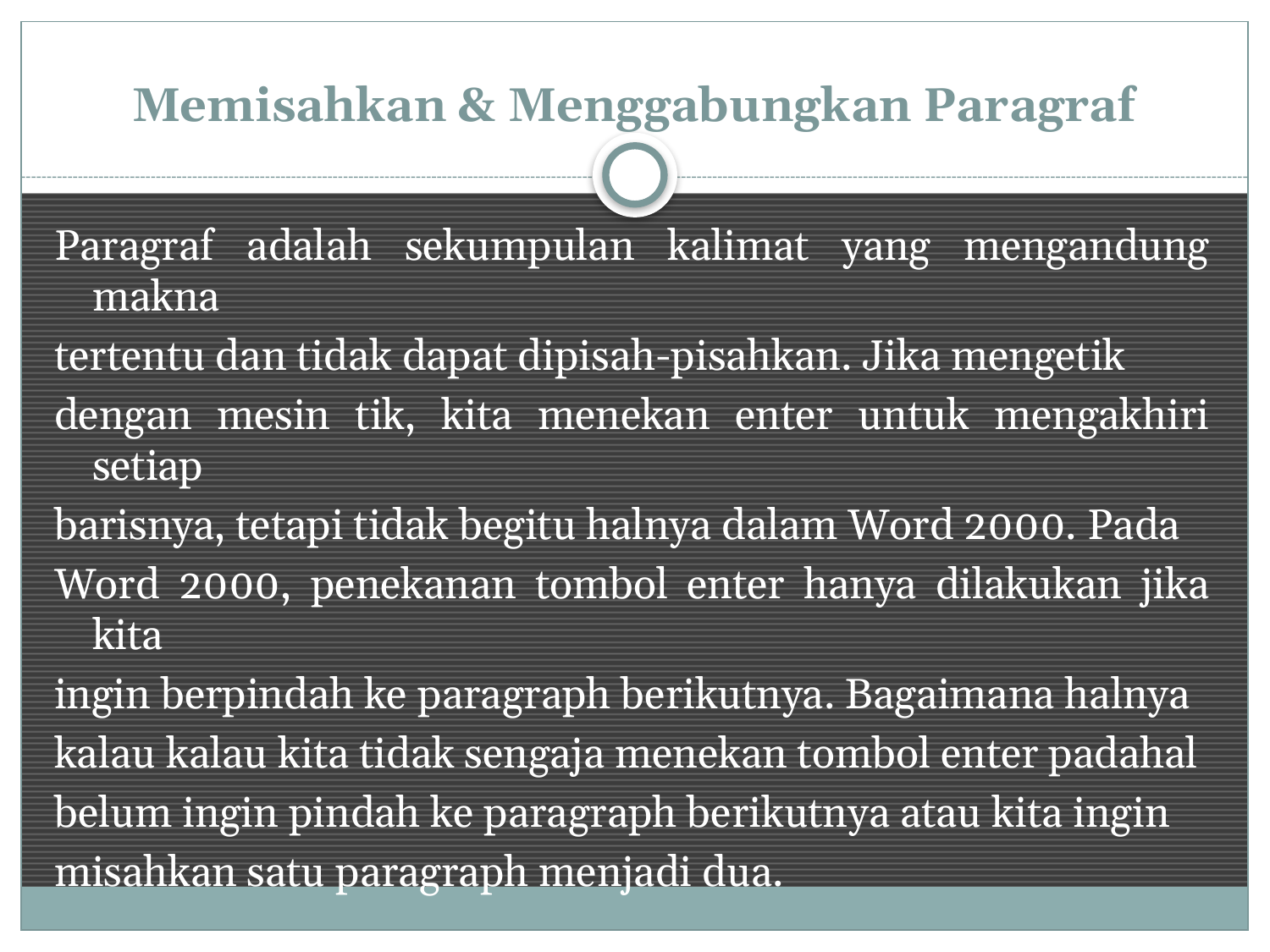

# Memisahkan & Menggabungkan Paragraf
Paragraf adalah sekumpulan kalimat yang mengandung makna
tertentu dan tidak dapat dipisah-pisahkan. Jika mengetik
dengan mesin tik, kita menekan enter untuk mengakhiri setiap
barisnya, tetapi tidak begitu halnya dalam Word 2000. Pada
Word 2000, penekanan tombol enter hanya dilakukan jika kita
ingin berpindah ke paragraph berikutnya. Bagaimana halnya
kalau kalau kita tidak sengaja menekan tombol enter padahal
belum ingin pindah ke paragraph berikutnya atau kita ingin
misahkan satu paragraph menjadi dua.